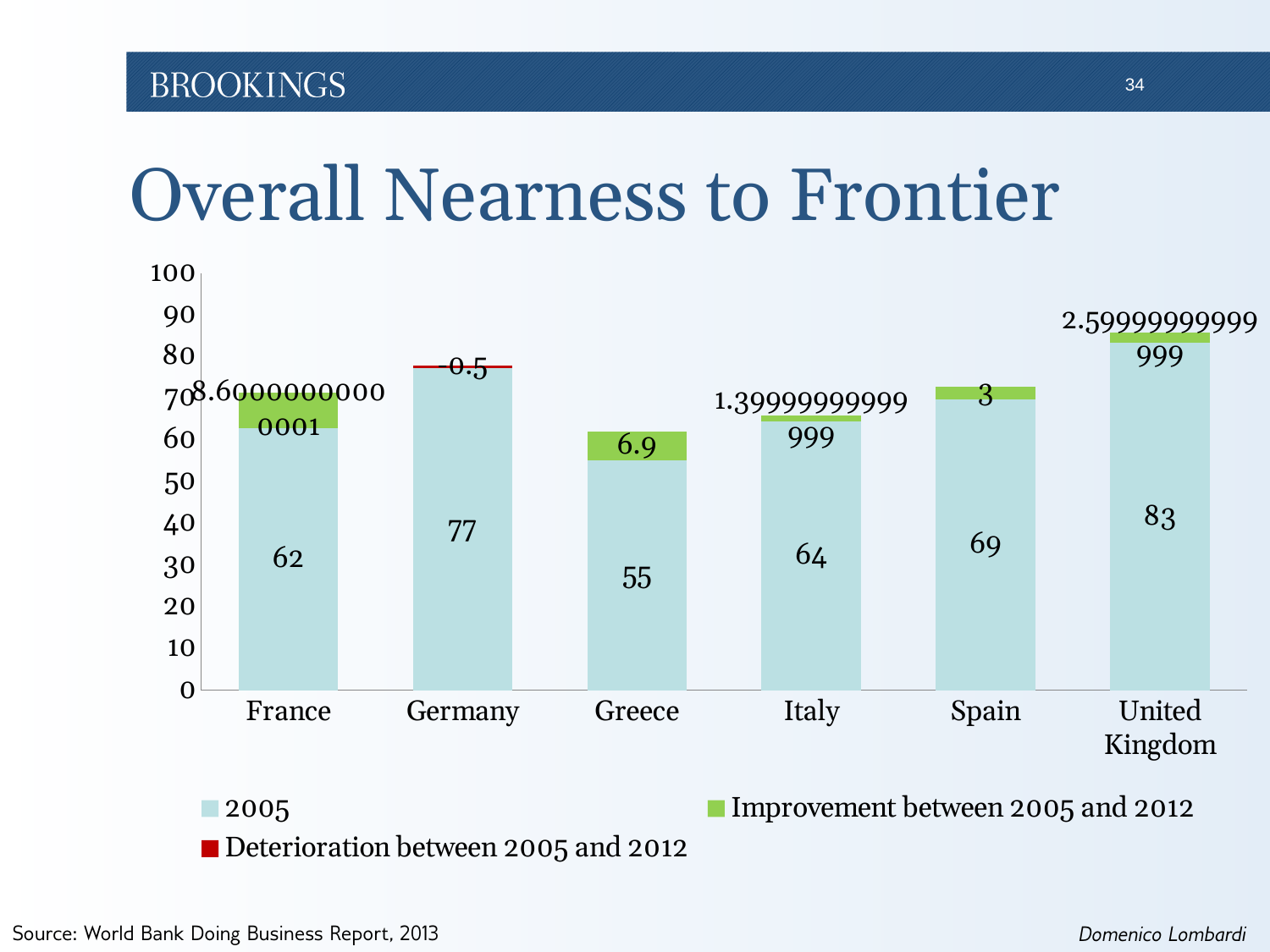

# Overall Nearness to Frontier

### Chart

| Category | 2005 | Improvement between 2005 and 2012 | Deterioration between 2005 and 2012 |
|---|---|---|---|
| France | 62.8 | 8.600000000000009 | 0.0 |
| Germany | 77.3 | 0.5 | 0.0 |
| Greece | 55.1 | 6.899999999999999 | 0.0 |
| Italy | 64.4 | 1.399999999999987 | 0.0 |
| Spain | 69.7 | 3.0 | 0.0 |
| United Kingdom | 83.2 | 2.5999999999999943 | 0.0 |
Source: World Bank Doing Business Report, 2013
Domenico Lombardi